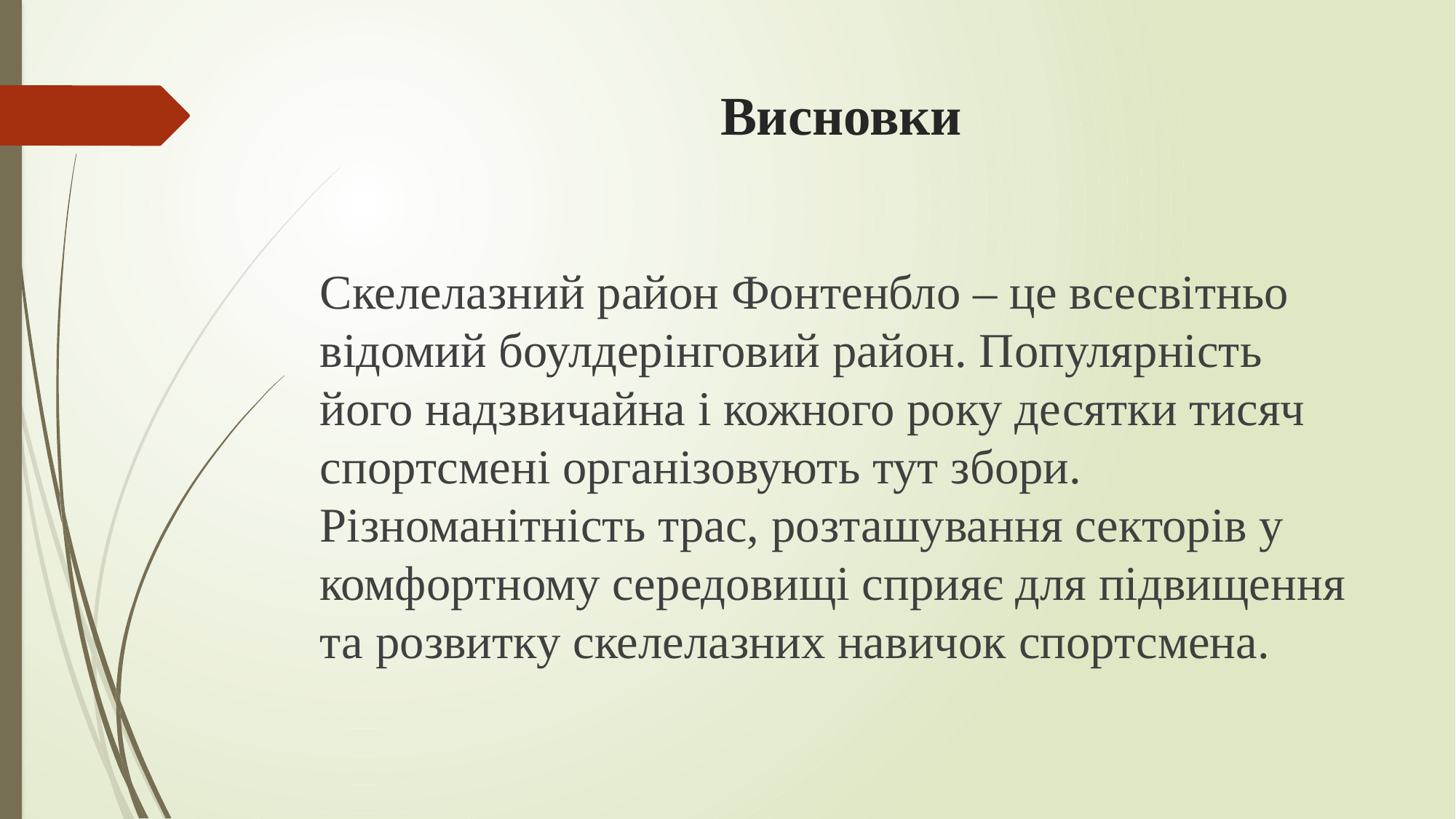

# Висновки
Скелелазний район Фонтенбло – це всесвітньо відомий боулдерінговий район. Популярність його надзвичайна і кожного року десятки тисяч спортсмені організовують тут збори. Різноманітність трас, розташування секторів у комфортному середовищі сприяє для підвищення та розвитку скелелазних навичок спортсмена.